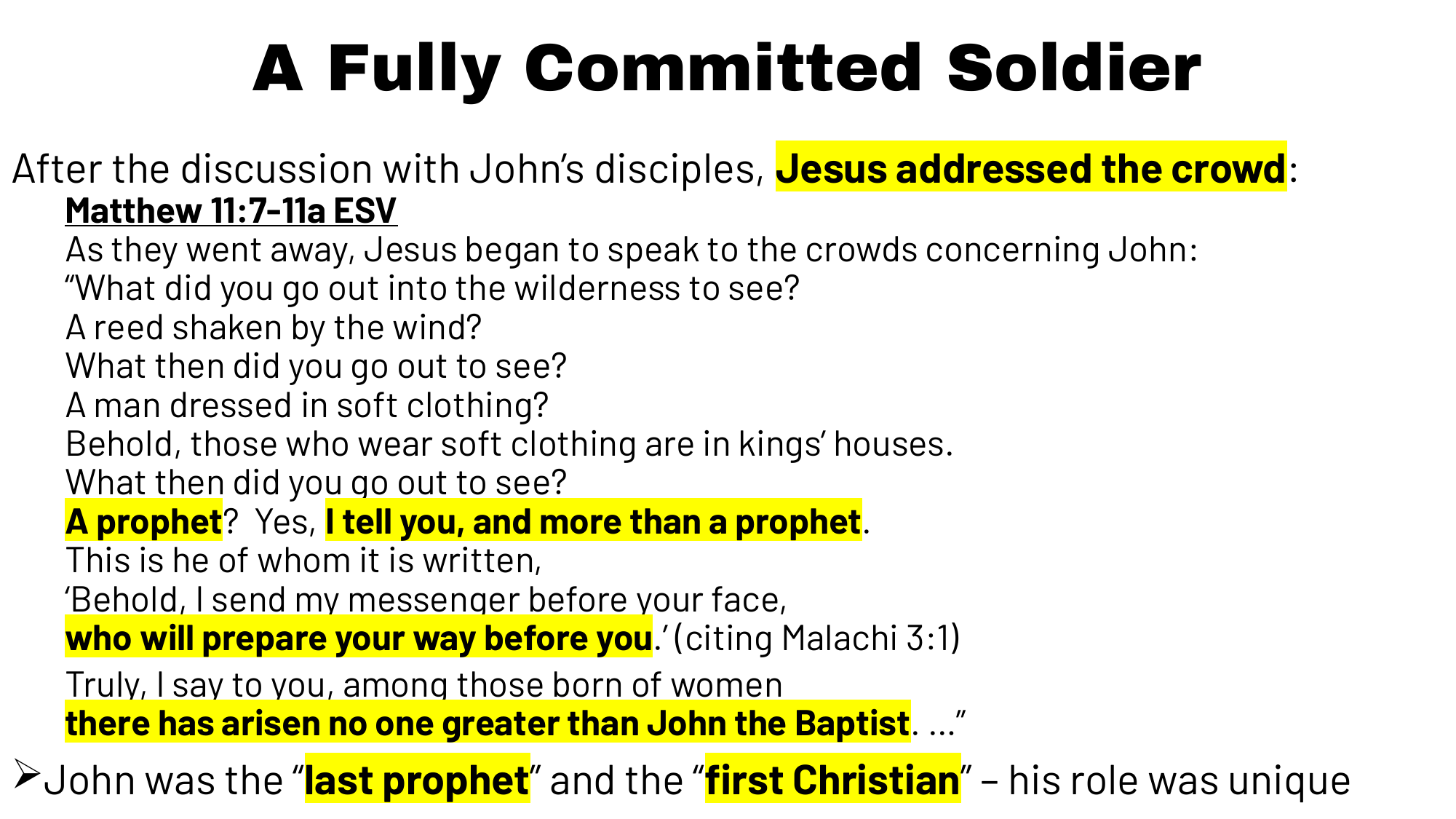

# A Fully Committed Soldier
After the discussion with John’s disciples, Jesus addressed the crowd:
Matthew 11:7-11a ESV
As they went away, Jesus began to speak to the crowds concerning John:
	“What did you go out into the wilderness to see?
	A reed shaken by the wind?
	What then did you go out to see?
	A man dressed in soft clothing?
	Behold, those who wear soft clothing are in kings’ houses.
	What then did you go out to see?
	A prophet?  Yes, I tell you, and more than a prophet.
	This is he of whom it is written,
		‘Behold, I send my messenger before your face,
		who will prepare your way before you.’ (citing Malachi 3:1)
	Truly, I say to you, among those born of women
	there has arisen no one greater than John the Baptist. …”
John was the “last prophet” and the “first Christian” – his role was unique